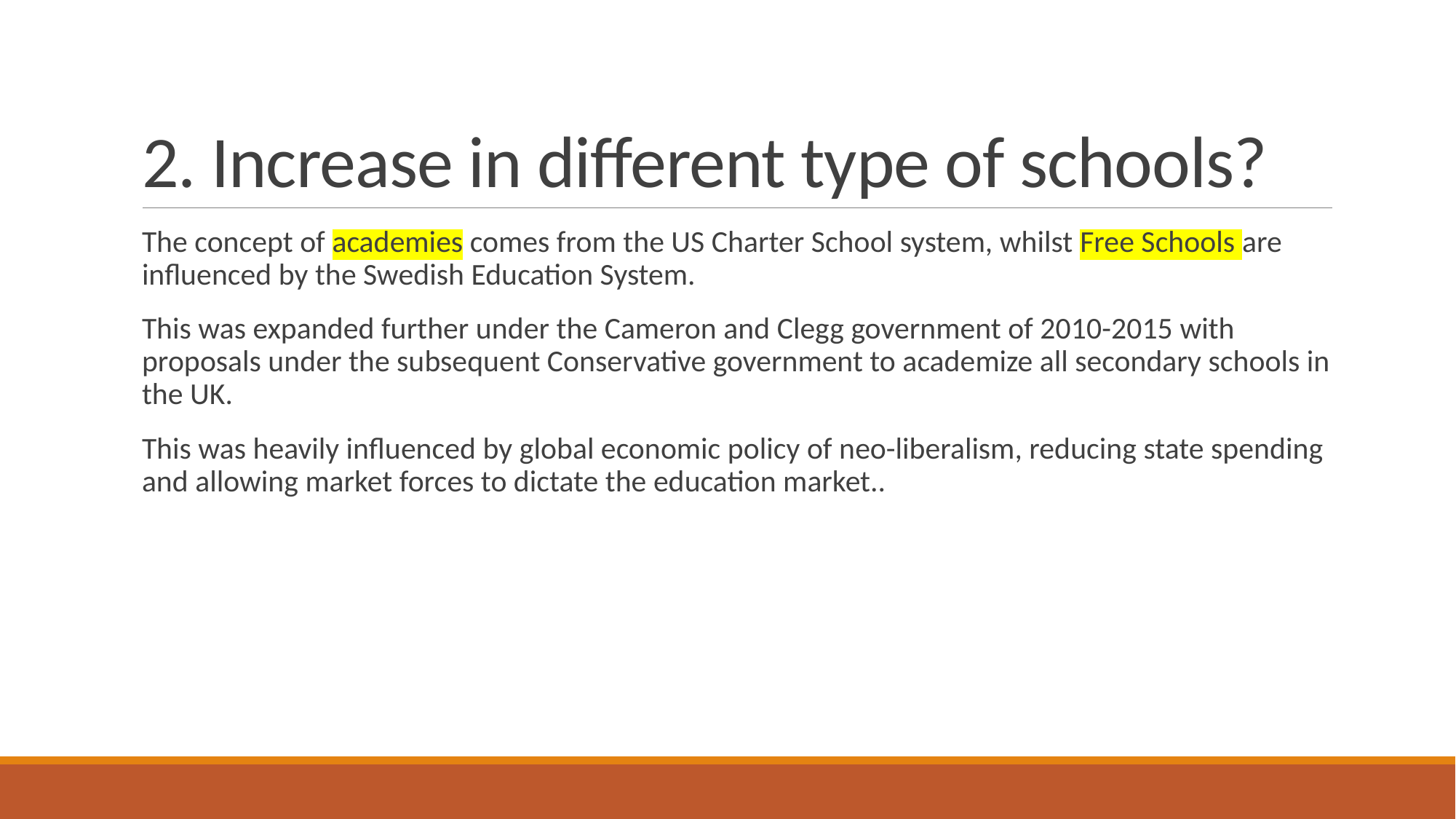

# 2. Increase in different type of schools?
The concept of academies comes from the US Charter School system, whilst Free Schools are influenced by the Swedish Education System.
This was expanded further under the Cameron and Clegg government of 2010-2015 with proposals under the subsequent Conservative government to academize all secondary schools in the UK.
This was heavily influenced by global economic policy of neo-liberalism, reducing state spending and allowing market forces to dictate the education market..